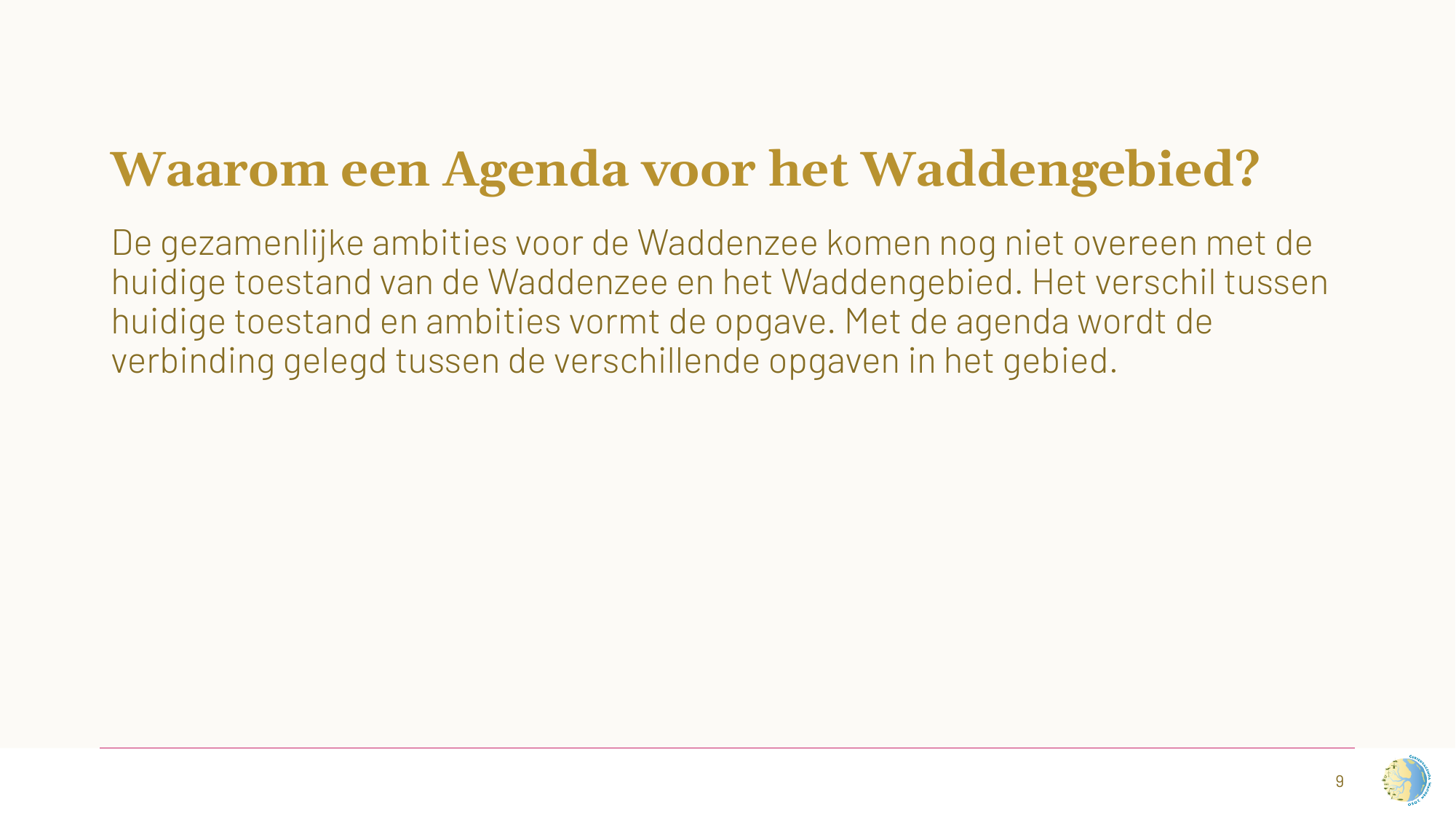

# Waarom een Agenda voor het Waddengebied?
De gezamenlijke ambities voor de Waddenzee komen nog niet overeen met de huidige toestand van de Waddenzee en het Waddengebied. Het verschil tussen huidige toestand en ambities vormt de opgave. Met de agenda wordt de verbinding gelegd tussen de verschillende opgaven in het gebied.
9